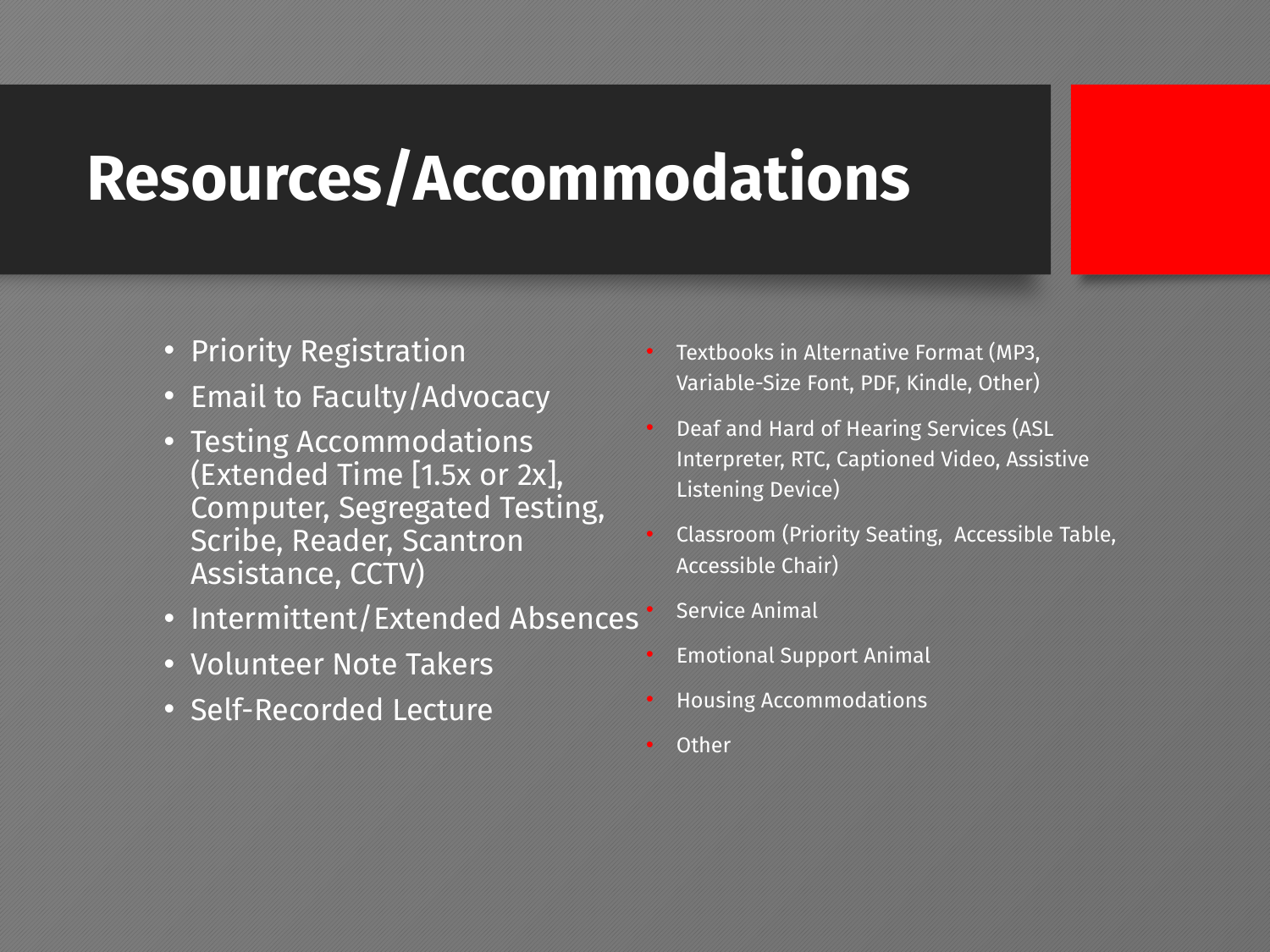

# Resources/Accommodations
Priority Registration
Email to Faculty/Advocacy
Testing Accommodations (Extended Time [1.5x or 2x], Computer, Segregated Testing, Scribe, Reader, Scantron Assistance, CCTV)
Intermittent/Extended Absences
Volunteer Note Takers
Self-Recorded Lecture
Textbooks in Alternative Format (MP3, Variable-Size Font, PDF, Kindle, Other)
Deaf and Hard of Hearing Services (ASL Interpreter, RTC, Captioned Video, Assistive Listening Device)
Classroom (Priority Seating,  Accessible Table,  Accessible Chair)
Service Animal
Emotional Support Animal
Housing Accommodations
Other